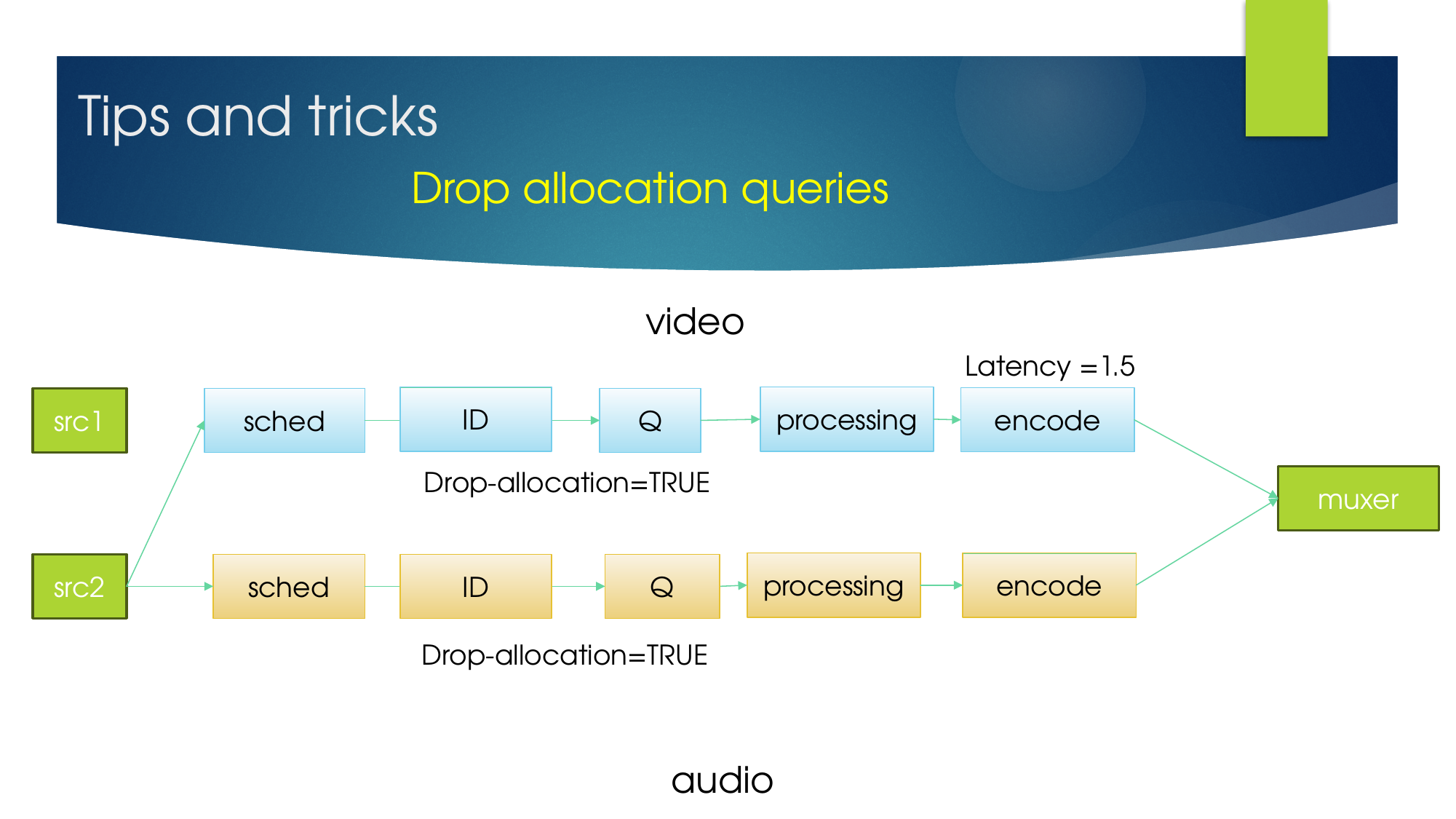

Tips and tricks
Drop allocation queries
video
Latency =1.5
ID
processing
encode
src1
sched
Q
Drop-allocation=TRUE
muxer
processing
encode
src2
sched
ID
Q
Drop-allocation=TRUE
audio